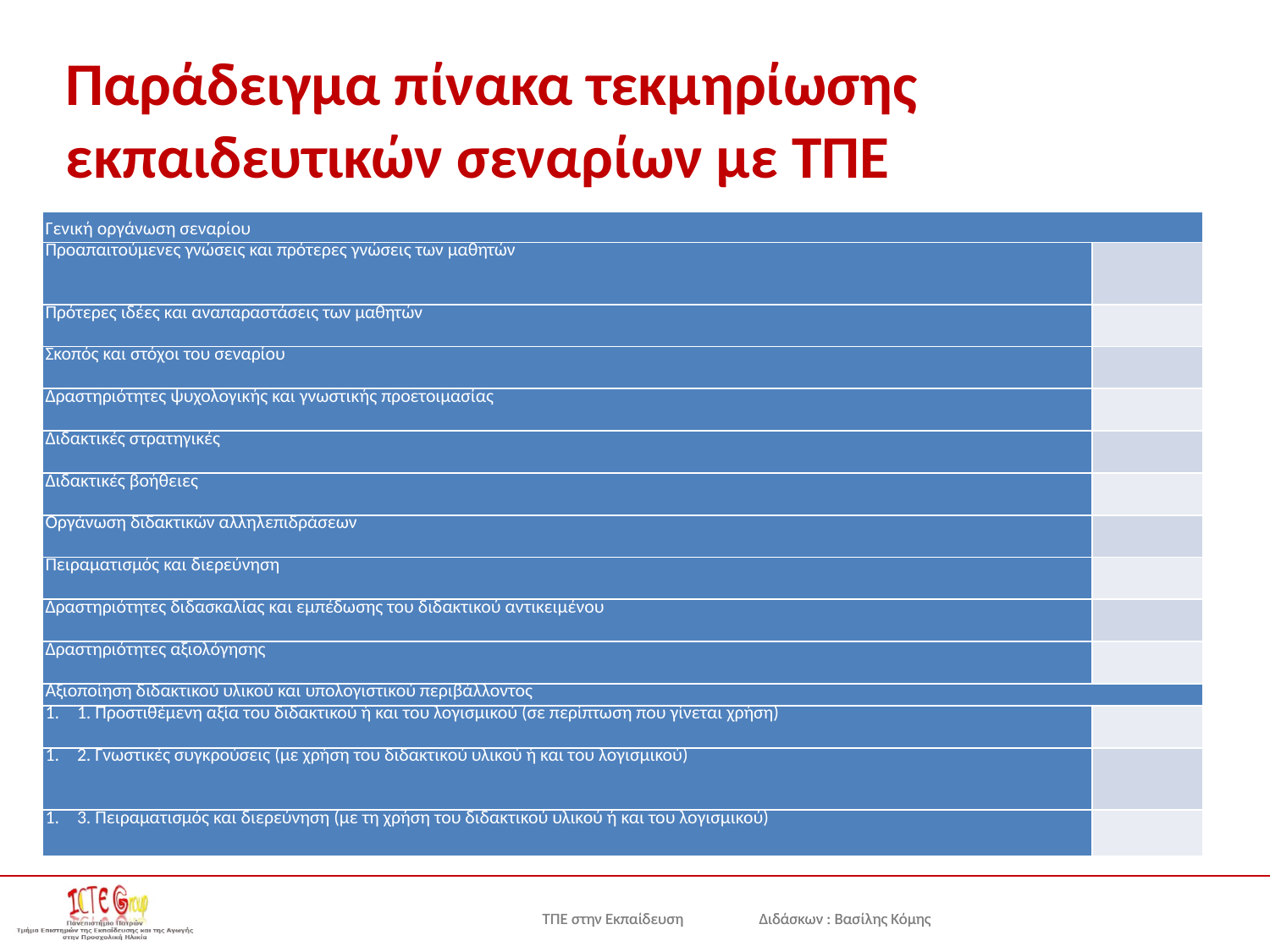

# Παράδειγμα πίνακα τεκμηρίωσης εκπαιδευτικών σεναρίων με ΤΠΕ
| Γενική οργάνωση σεναρίου |  |
| --- | --- |
| Προαπαιτούμενες γνώσεις και πρότερες γνώσεις των μαθητών |  |
| Πρότερες ιδέες και αναπαραστάσεις των μαθητών |  |
| Σκοπός και στόχοι του σεναρίου |  |
| Δραστηριότητες ψυχολογικής και γνωστικής προετοιμασίας |  |
| Διδακτικές στρατηγικές |  |
| Διδακτικές βοήθειες |  |
| Οργάνωση διδακτικών αλληλεπιδράσεων |  |
| Πειραματισμός και διερεύνηση |  |
| Δραστηριότητες διδασκαλίας και εμπέδωσης του διδακτικού αντικειμένου |  |
| Δραστηριότητες αξιολόγησης |  |
| Αξιοποίηση διδακτικού υλικού και υπολογιστικού περιβάλλοντος |  |
| 1. Προστιθέμενη αξία του διδακτικού ή και του λογισμικού (σε περίπτωση που γίνεται χρήση) |  |
| 2. Γνωστικές συγκρούσεις (με χρήση του διδακτικού υλικού ή και του λογισμικού) |  |
| 3. Πειραματισμός και διερεύνηση (με τη χρήση του διδακτικού υλικού ή και του λογισμικού) |  |